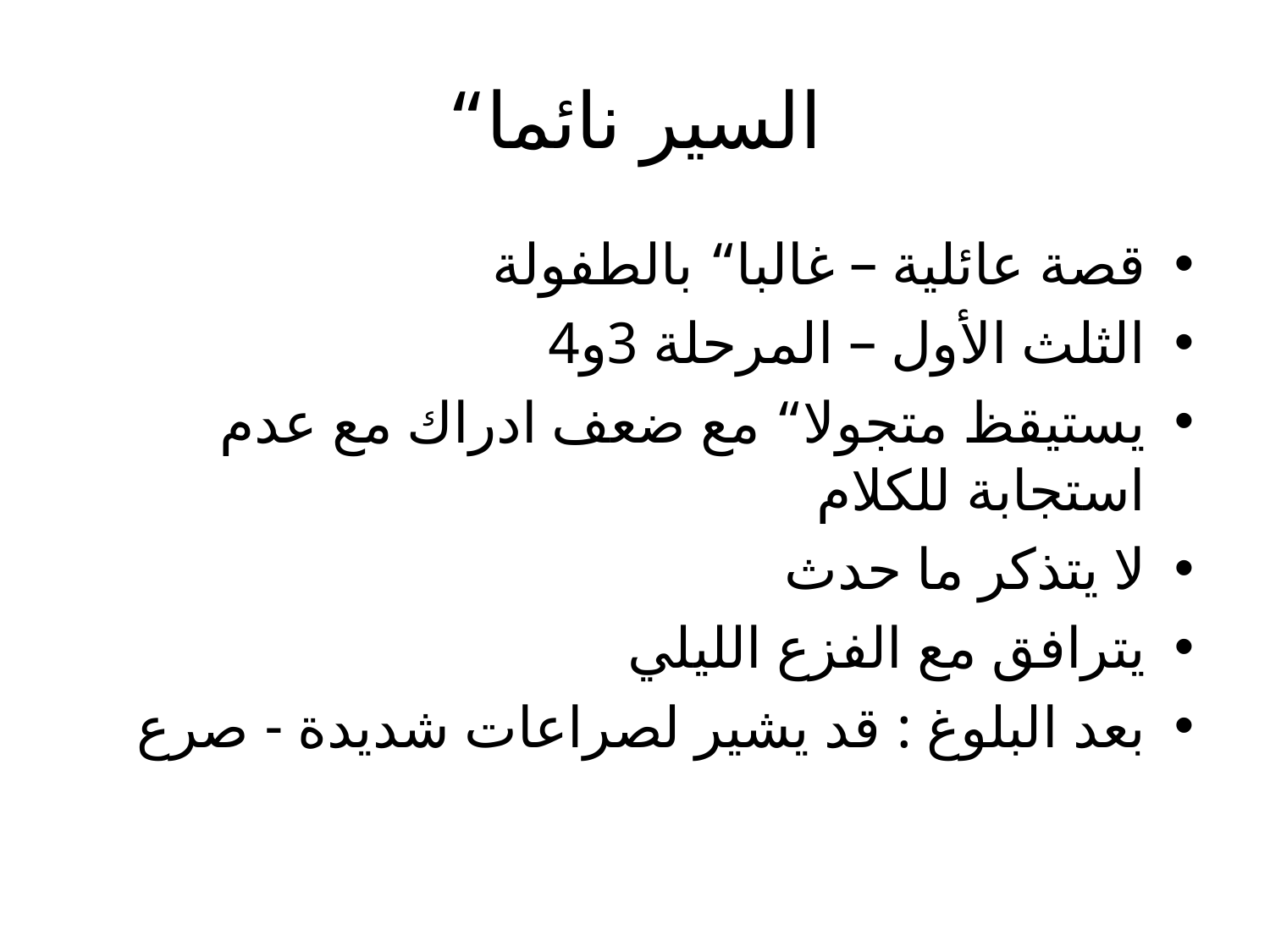

# السير نائما“
قصة عائلية – غالبا“ بالطفولة
الثلث الأول – المرحلة 3و4
يستيقظ متجولا“ مع ضعف ادراك مع عدم استجابة للكلام
لا يتذكر ما حدث
يترافق مع الفزع الليلي
بعد البلوغ : قد يشير لصراعات شديدة - صرع